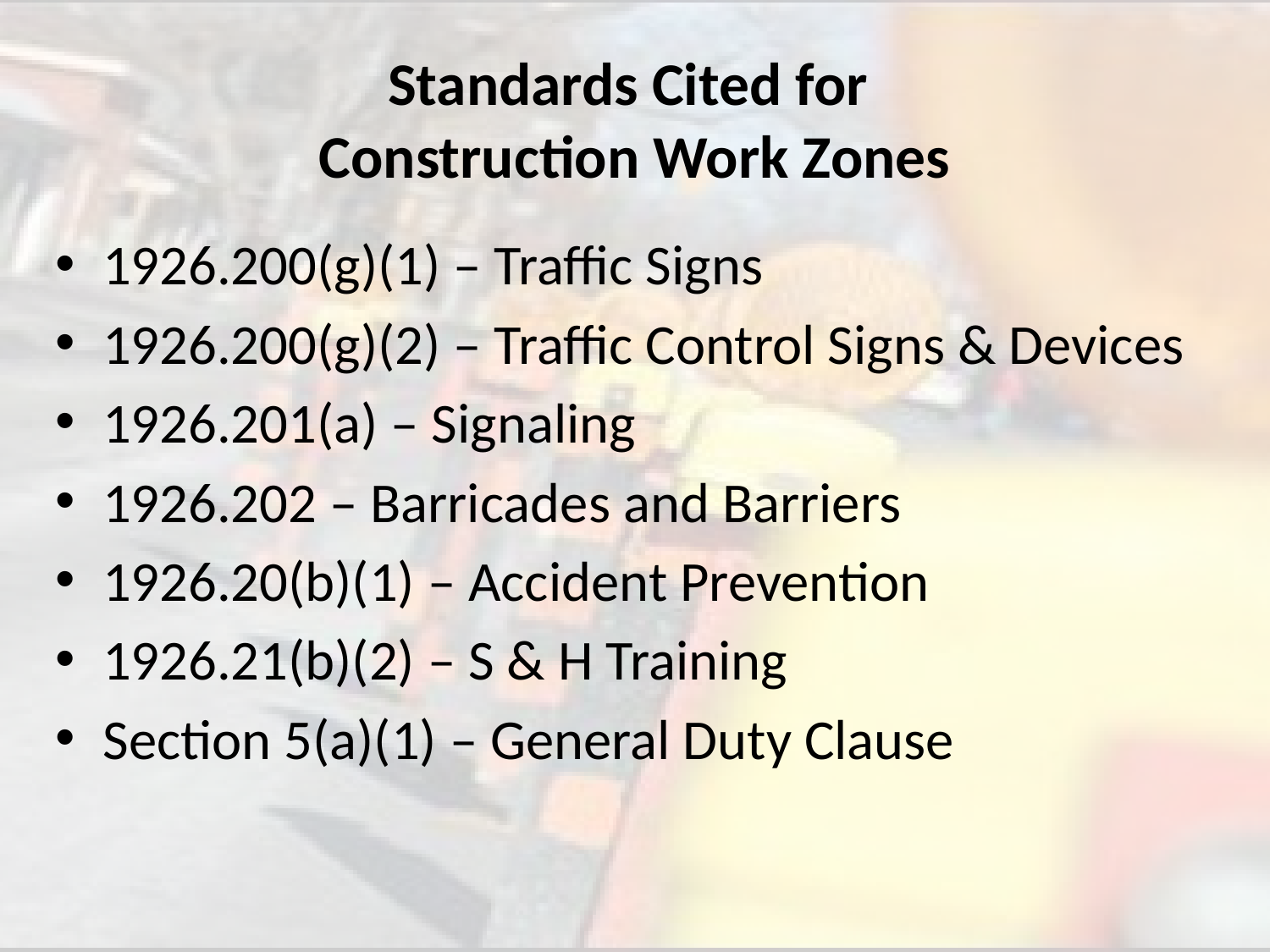

# Standards Cited for Construction Work Zones
1926.200(g)(1) – Traffic Signs
1926.200(g)(2) – Traffic Control Signs & Devices
1926.201(a) – Signaling
1926.202 – Barricades and Barriers
1926.20(b)(1) – Accident Prevention
1926.21(b)(2) – S & H Training
Section 5(a)(1) – General Duty Clause